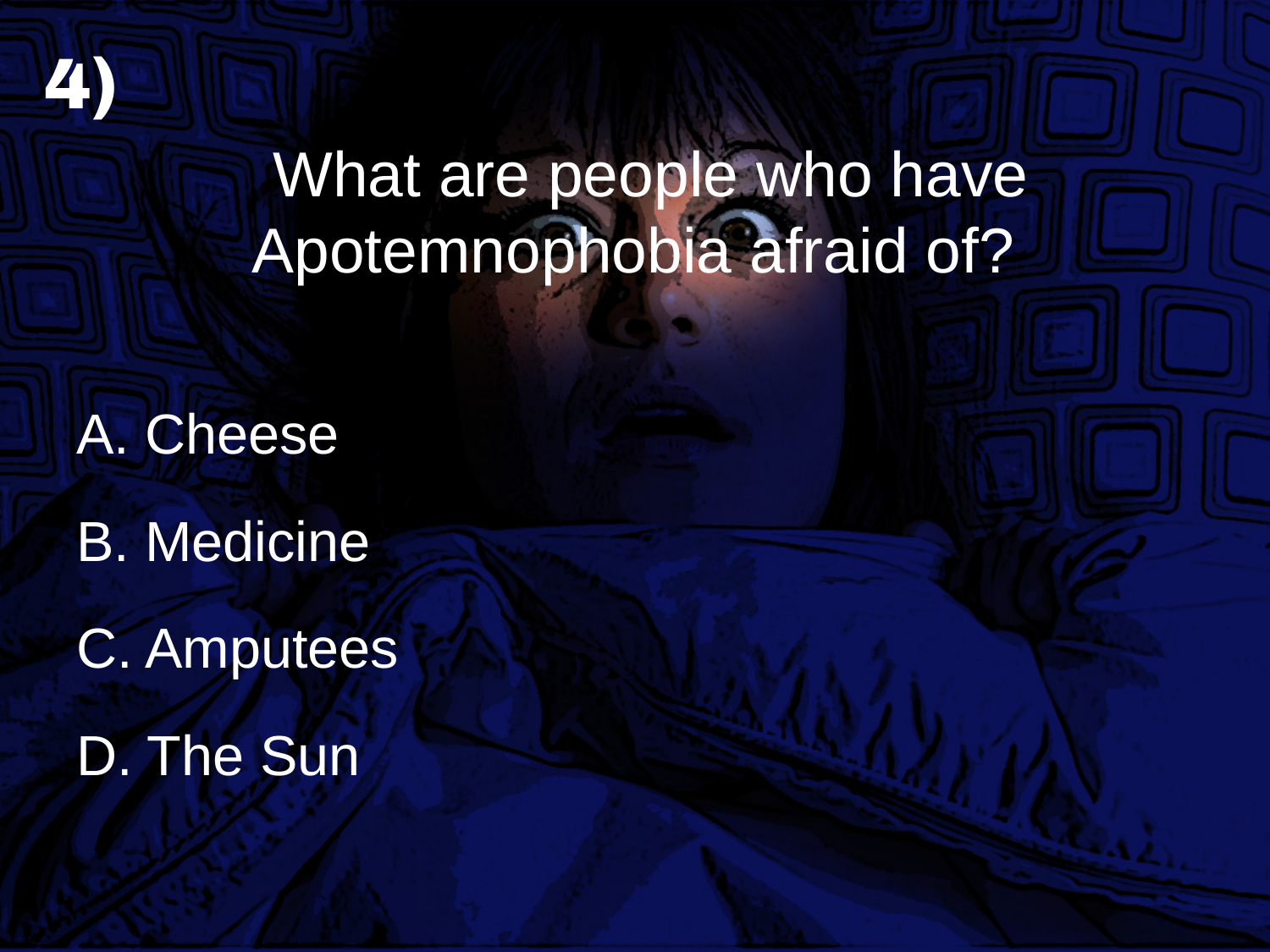

4)
# What are people who have Apotemnophobia afraid of?
A. Cheese
B. Medicine
C. Amputees
D. The Sun